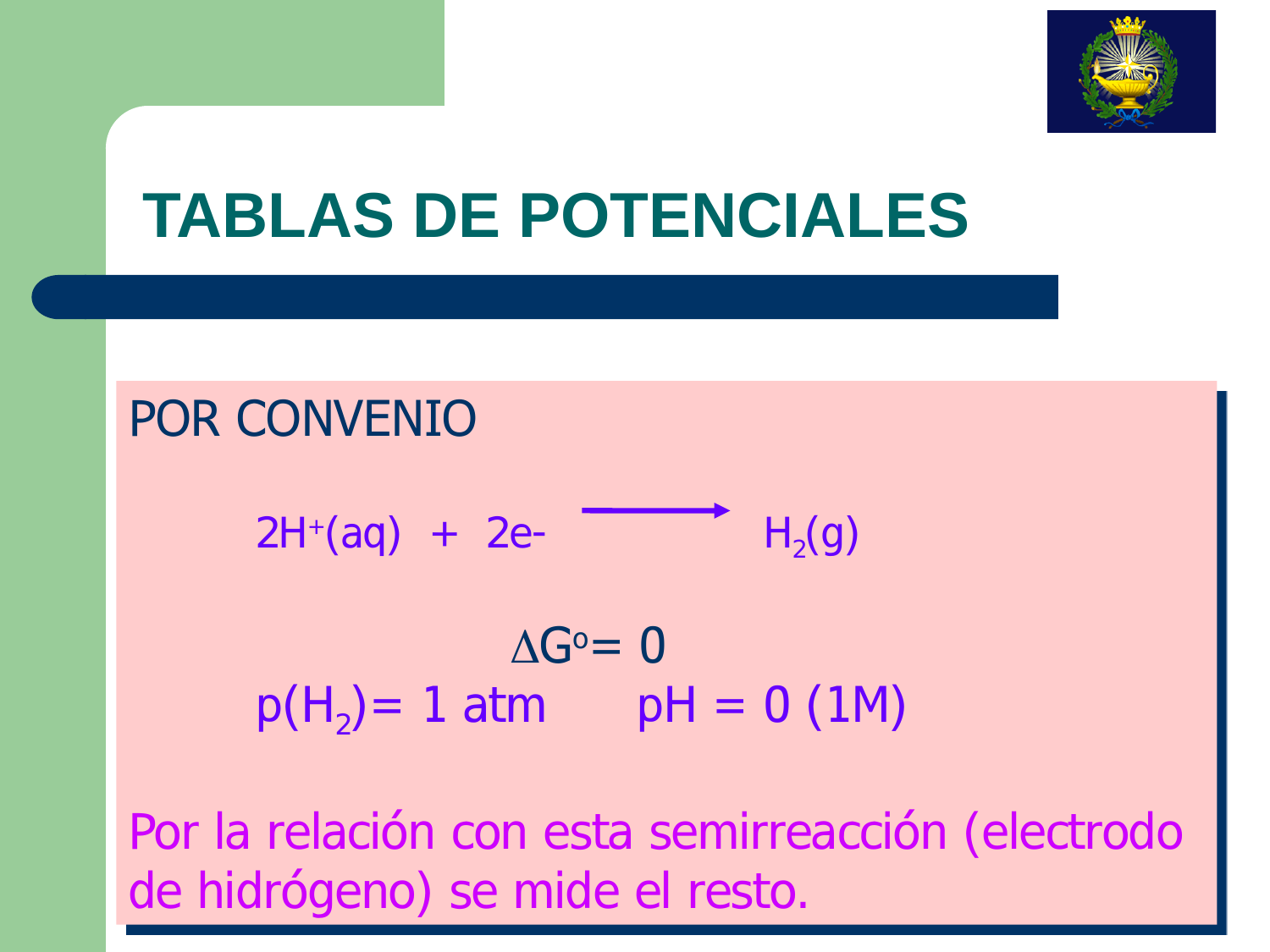

TABLAS DE POTENCIALES
POR CONVENIO

	2H+(aq)  +  2e-		H2(g)

			ΔGo= 0
	p(H2)= 1 atm	pH = 0 (1M)

Por la relación con esta semirreacción (electrodo
de hidrógeno) se mide el resto.